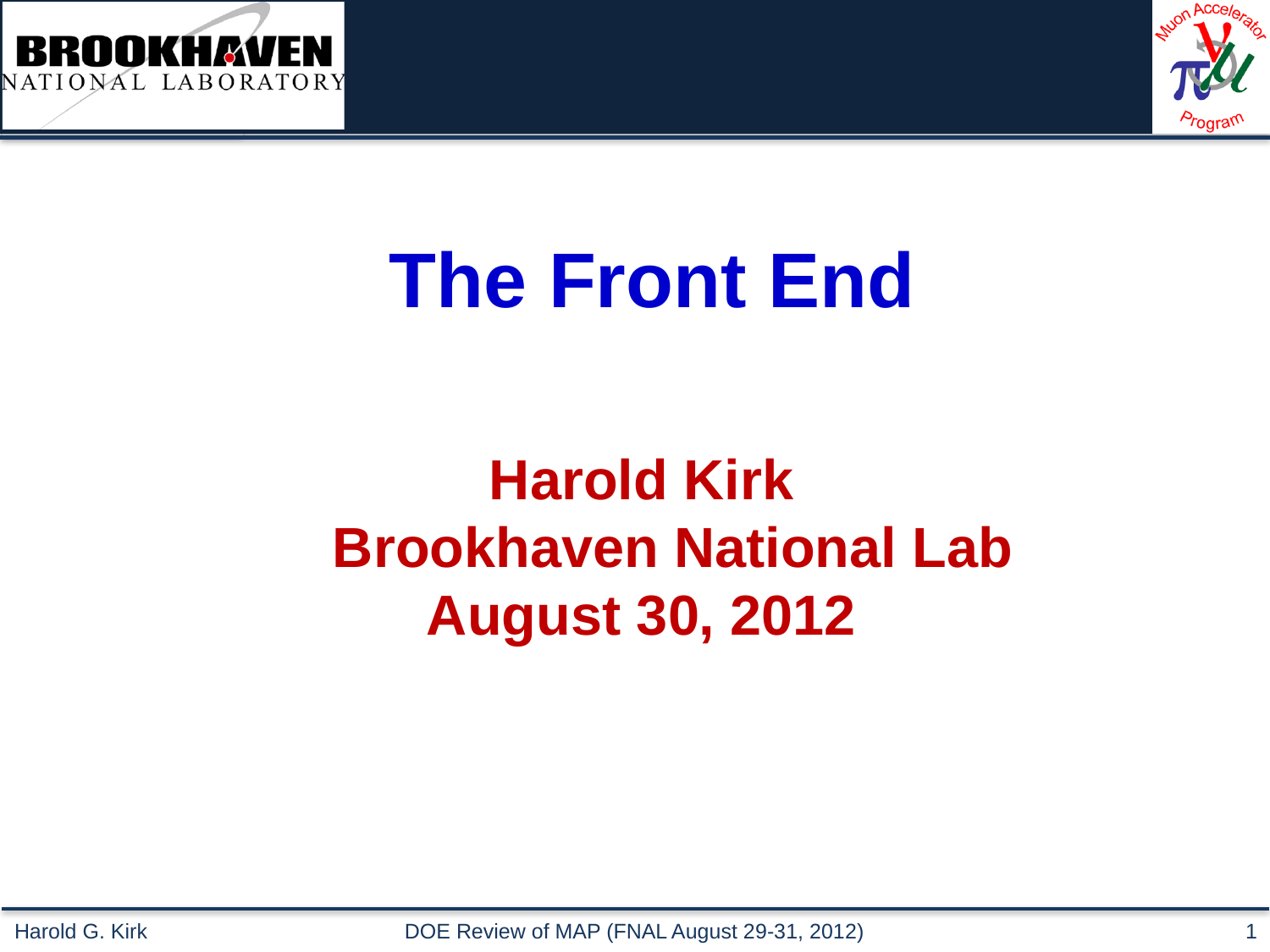

#

The Front End
          Harold Kirk
Brookhaven National Lab
      August 30, 2012
DOE Review of MAP (FNAL August 29-31, 2012)
1
Harold G. Kirk